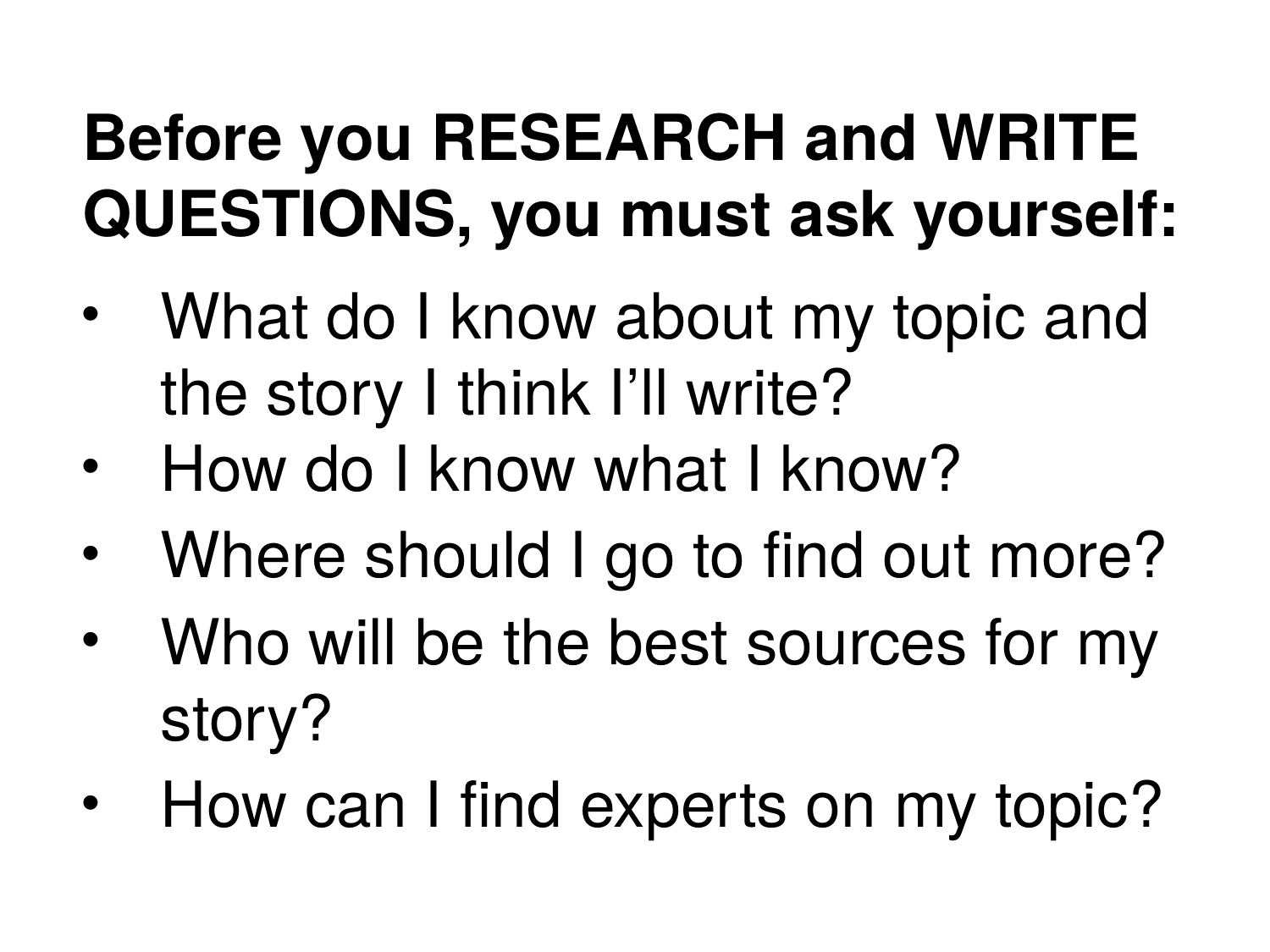

# Before you RESEARCH and WRITE QUESTIONS, you must ask yourself:
What do I know about my topic and the story I think I’ll write?
How do I know what I know?
Where should I go to find out more?
Who will be the best sources for my story?
How can I find experts on my topic?